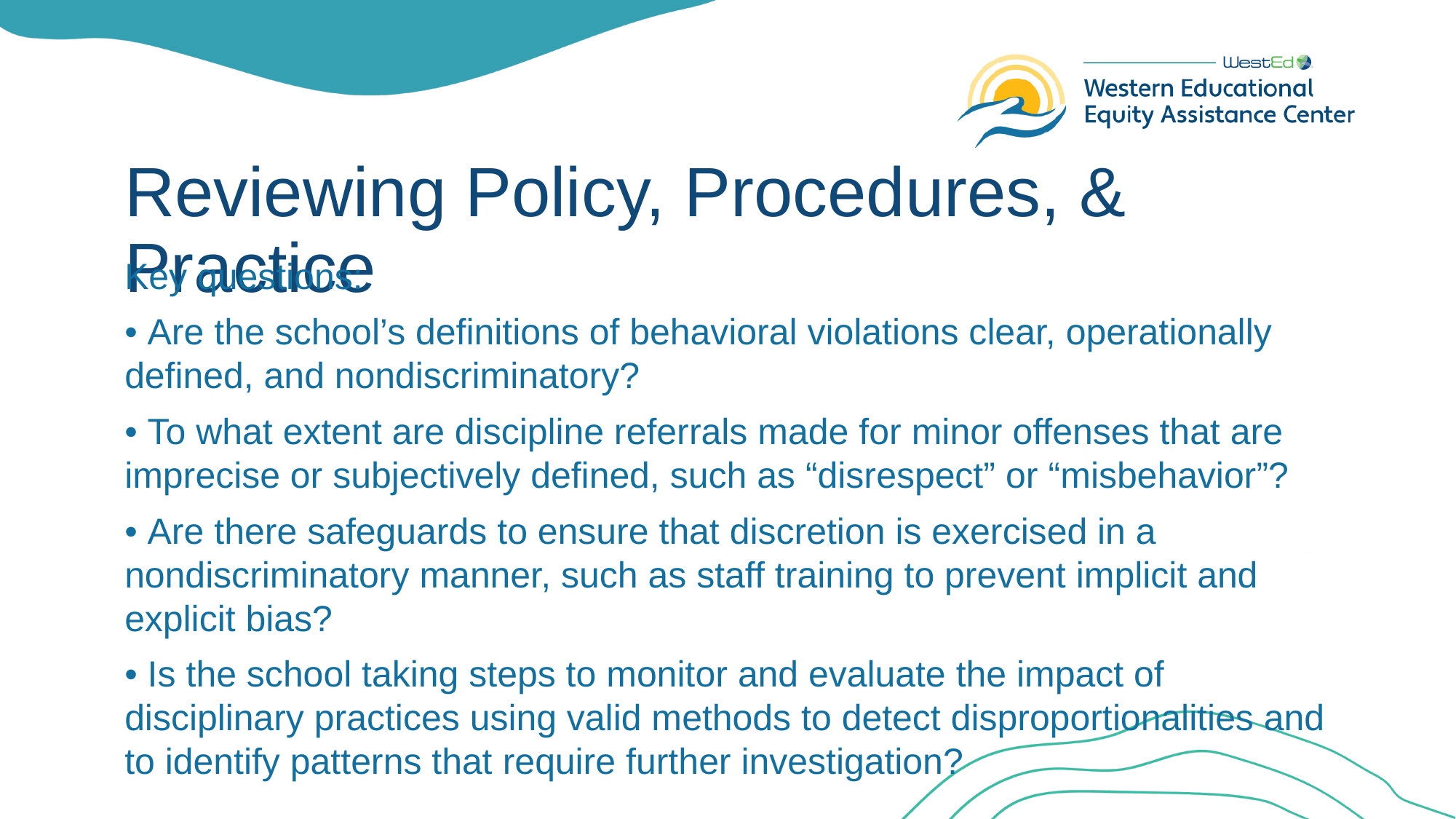

# Reviewing Policy, Procedures, & Practice
Key questions:
• Are the school’s definitions of behavioral violations clear, operationally defined, and nondiscriminatory?
• To what extent are discipline referrals made for minor offenses that are imprecise or subjectively defined, such as “disrespect” or “misbehavior”?
• Are there safeguards to ensure that discretion is exercised in a nondiscriminatory manner, such as staff training to prevent implicit and explicit bias?
• Is the school taking steps to monitor and evaluate the impact of disciplinary practices using valid methods to detect disproportionalities and to identify patterns that require further investigation?